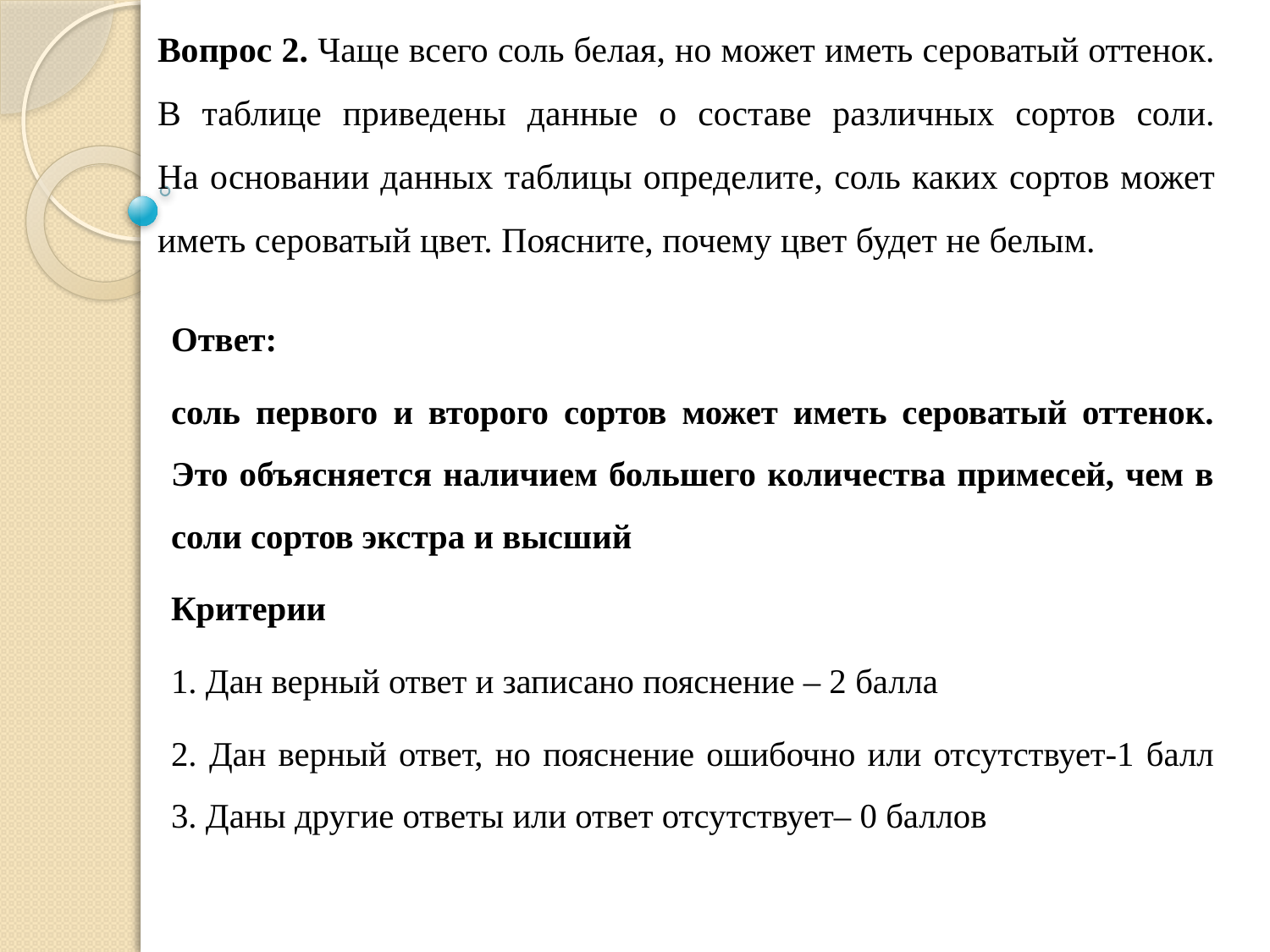

# Вопрос 2. Чаще всего соль белая, но может иметь сероватый оттенок. В таблице приведены данные о составе различных сортов соли. На основании данных таблицы определите, соль каких сортов может иметь сероватый цвет. Поясните, почему цвет будет не белым.
Ответ:
соль первого и второго сортов может иметь сероватый оттенок. Это объясняется наличием большего количества примесей, чем в соли сортов экстра и высший
Критерии
1. Дан верный ответ и записано пояснение – 2 балла
2. Дан верный ответ, но пояснение ошибочно или отсутствует-1 балл 3. Даны другие ответы или ответ отсутствует– 0 баллов